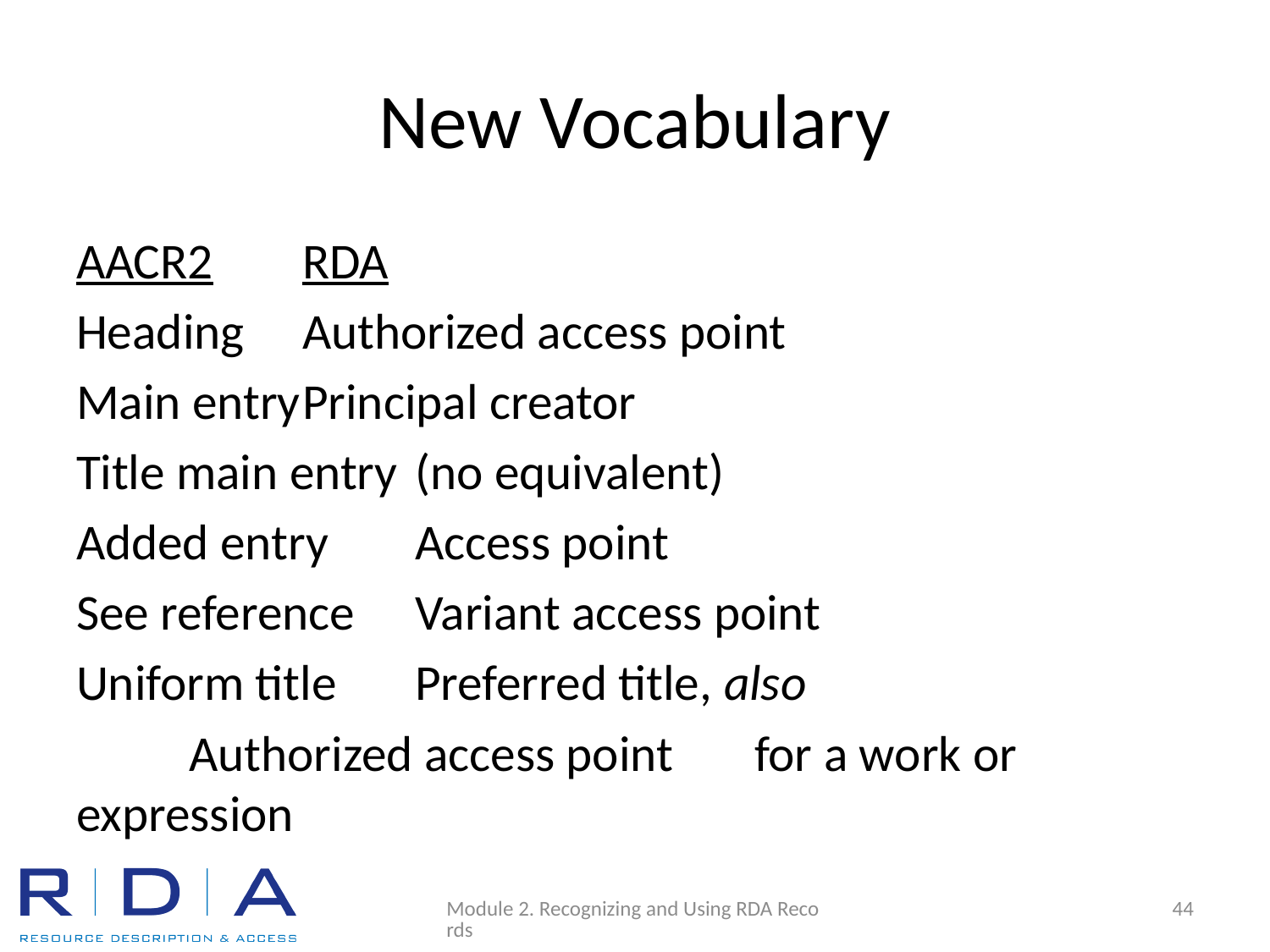

# New Vocabulary
AACR2			RDA
Heading			Authorized access point
Main entry			Principal creator
Title main entry		(no equivalent)
Added entry		Access point
See reference		Variant access point
Uniform title		Preferred title, also
				Authorized access point 				for a work or expression
Module 2. Recognizing and Using RDA Records
44